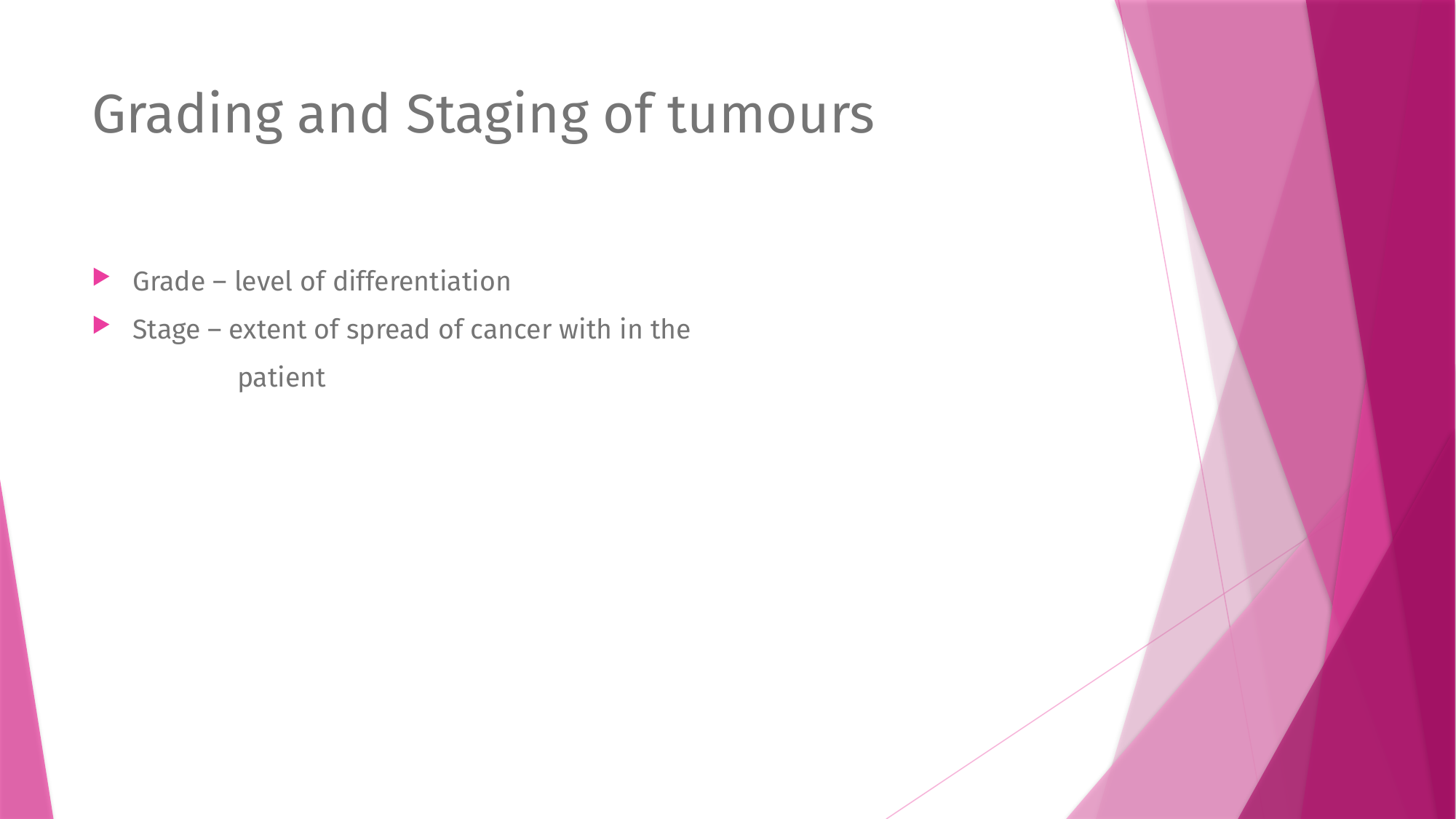

# Grading and Staging of tumours
Grade – level of differentiation
Stage – extent of spread of cancer with in the
                    patient